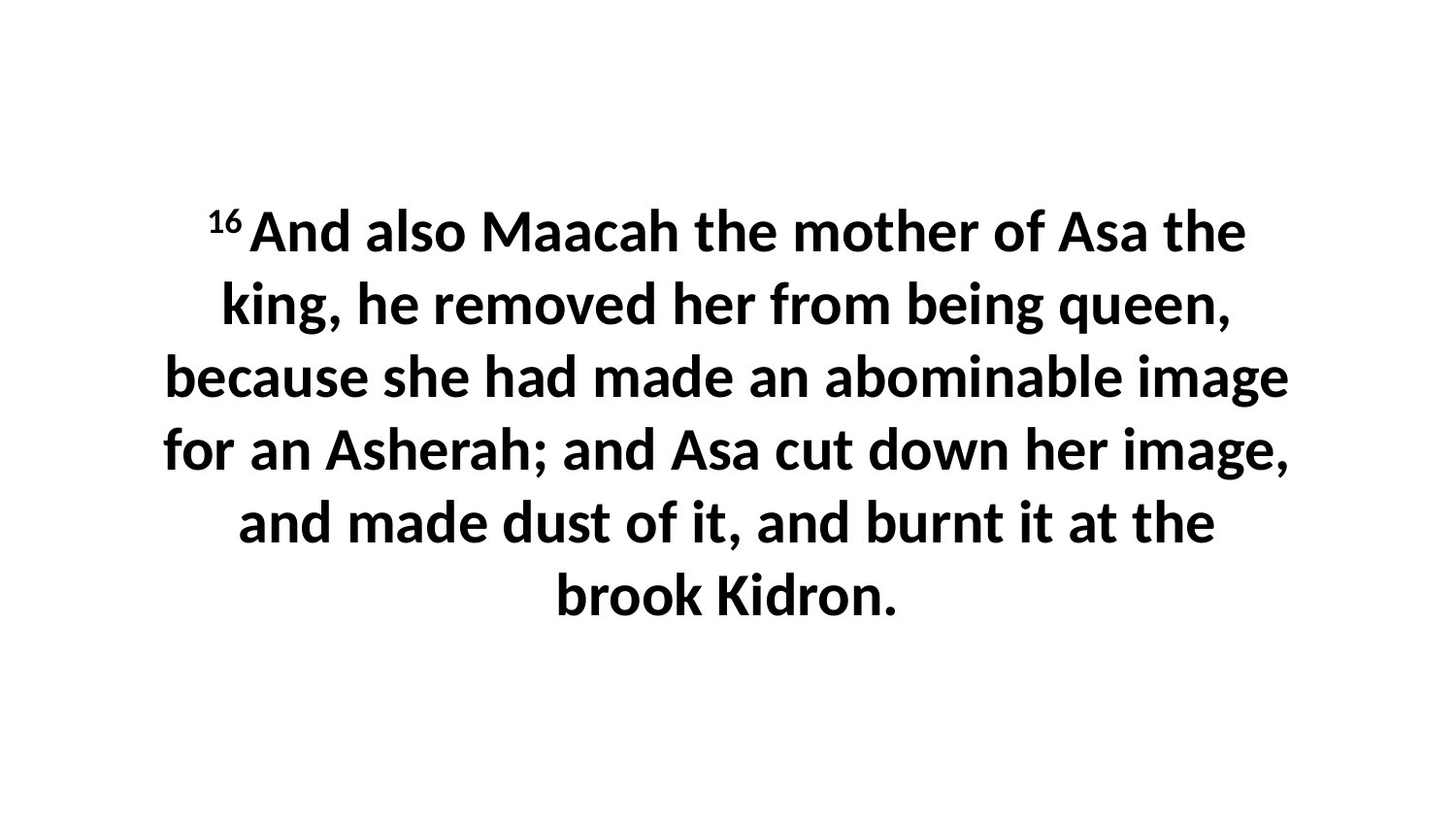

16 And also Maacah the mother of Asa the king, he removed her from being queen, because she had made an abominable image for an Asherah; and Asa cut down her image, and made dust of it, and burnt it at the brook Kidron.